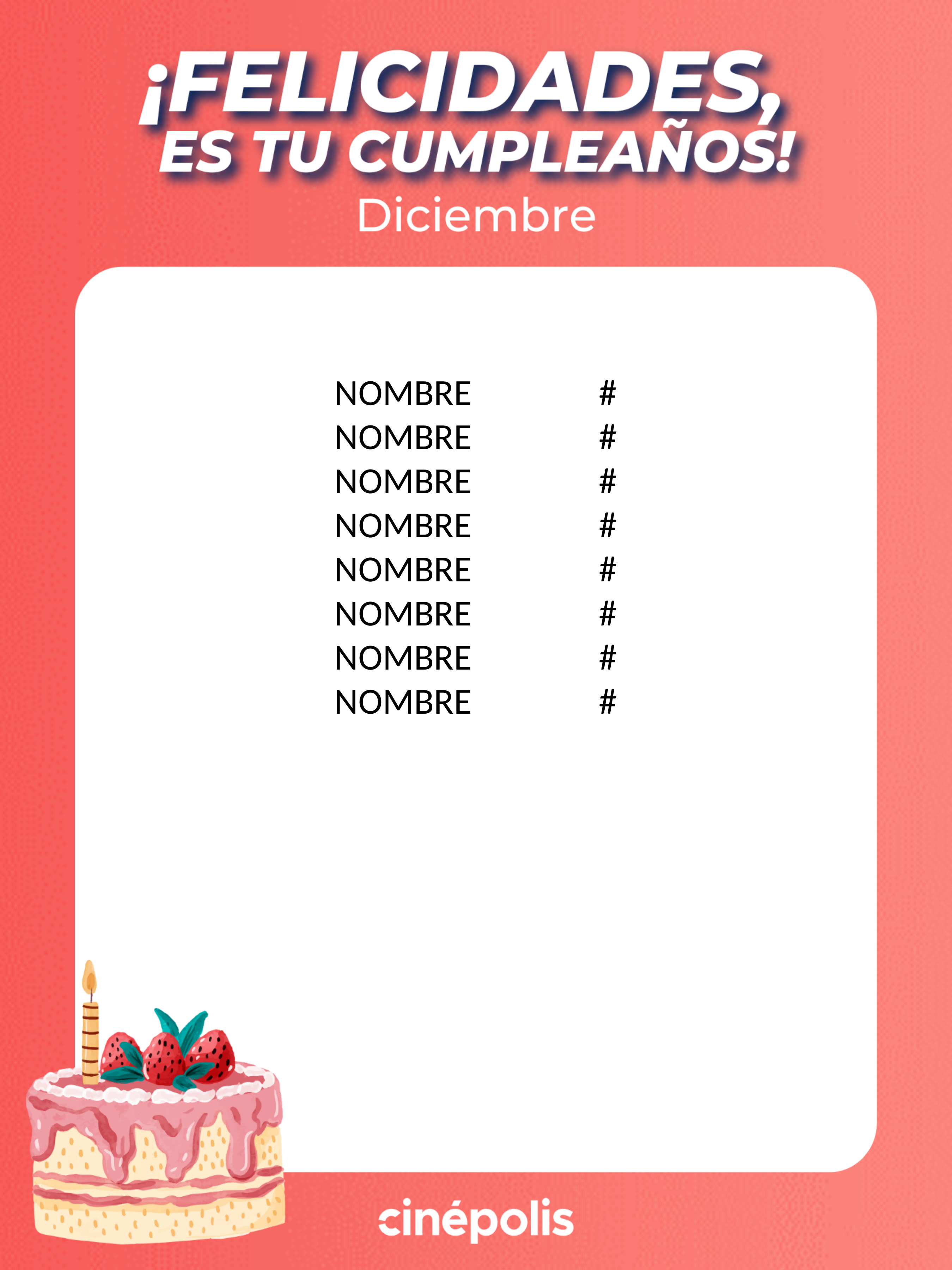

NOMBRE 			#
NOMBRE 			#
NOMBRE 			#
NOMBRE 			#
NOMBRE 			#
NOMBRE 			#
NOMBRE 			#
NOMBRE 			#